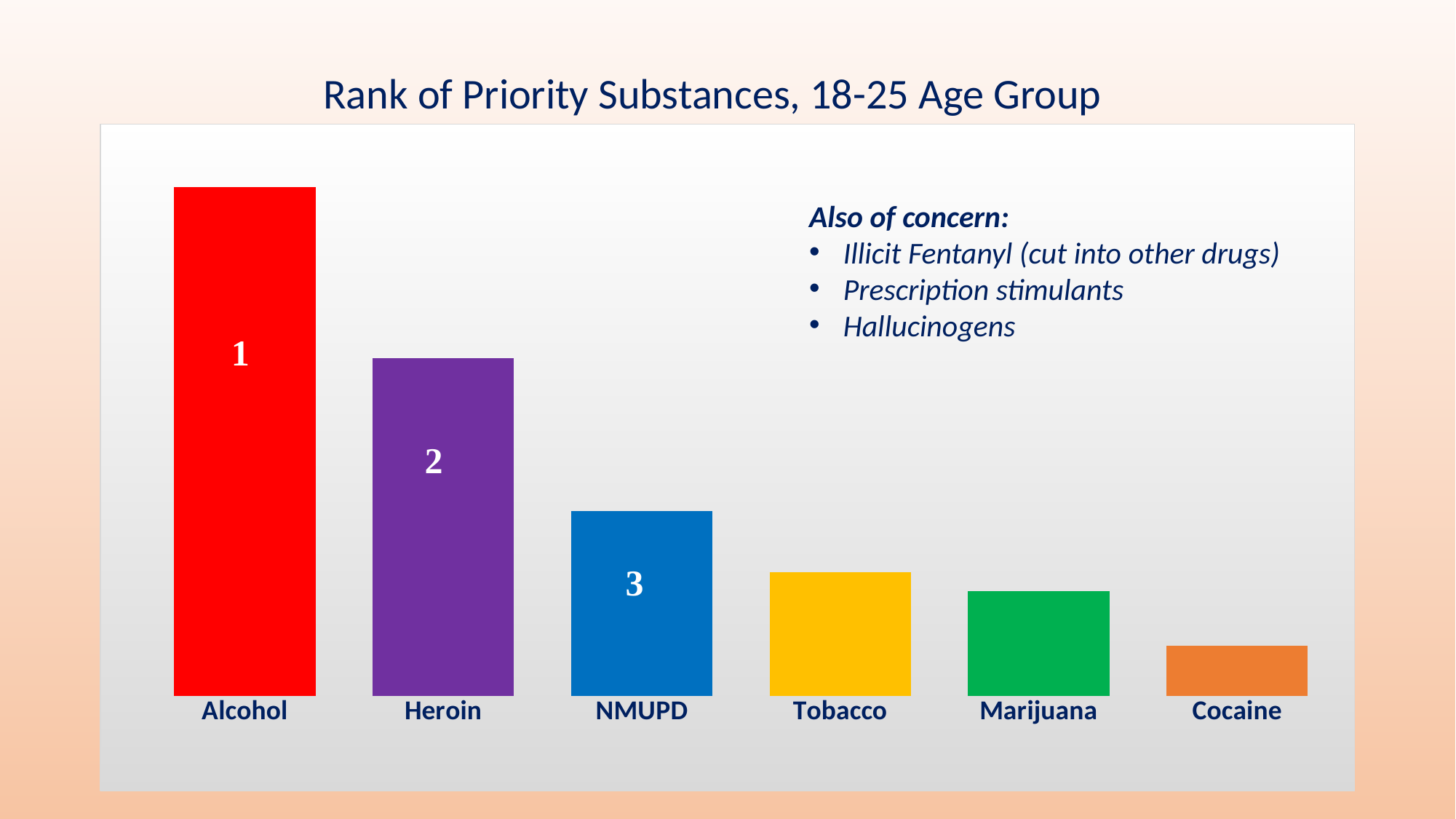

Rank of Priority Substances, 18-25 Age Group

### Chart

| Category | Series 1 |
|---|---|
| Alcohol | 83.0 |
| Heroin | 55.0 |
| NMUPD | 30.0 |
| Tobacco | 20.0 |
| Marijuana | 17.0 |
| Cocaine | 8.0 |
Also of concern:
Illicit Fentanyl (cut into other drugs)
Prescription stimulants
Hallucinogens